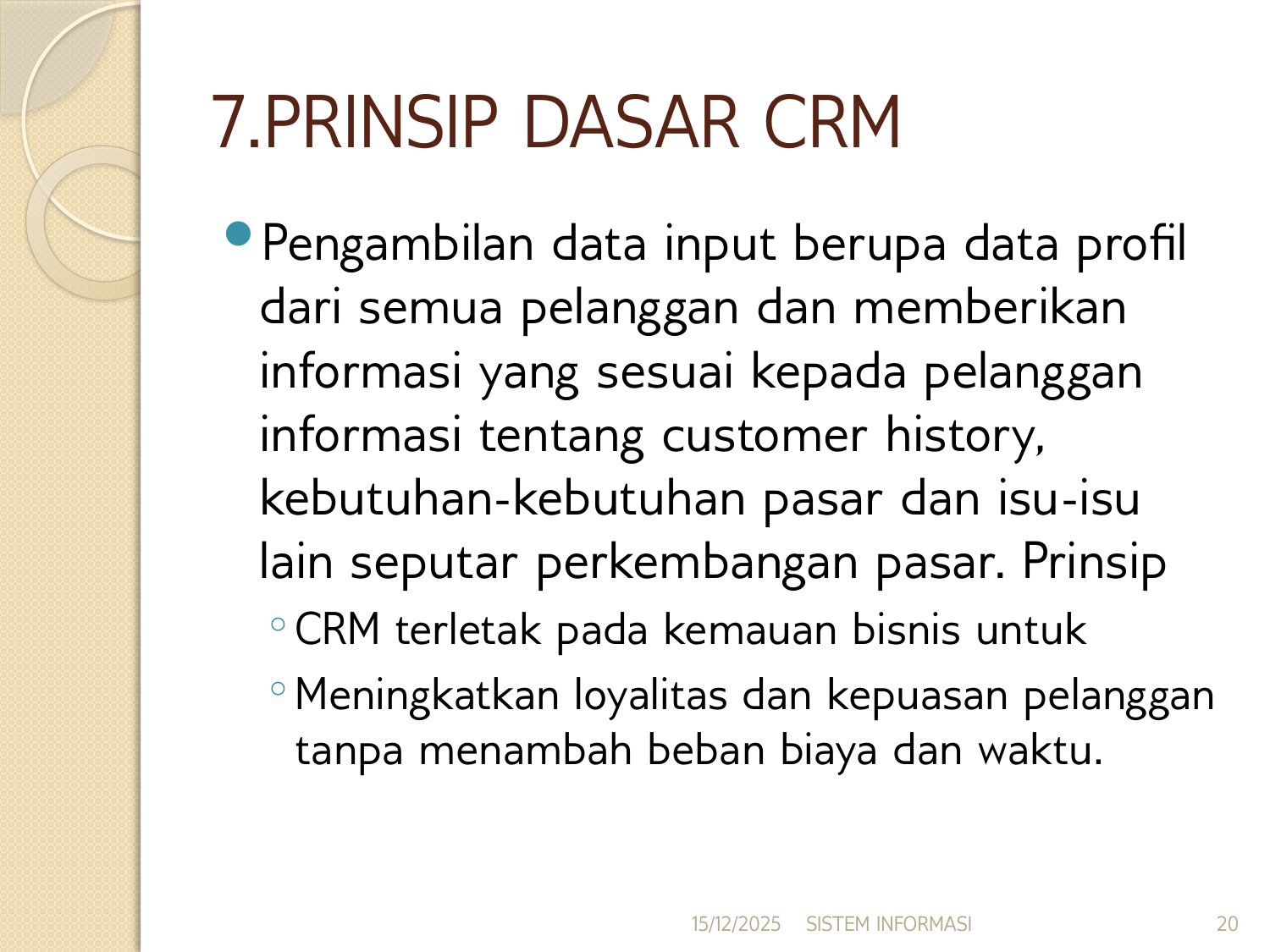

# 7.PRINSIP DASAR CRM
Pengambilan data input berupa data profil dari semua pelanggan dan memberikan informasi yang sesuai kepada pelanggan informasi tentang customer history, kebutuhan-kebutuhan pasar dan isu-isu lain seputar perkembangan pasar. Prinsip
CRM terletak pada kemauan bisnis untuk
Meningkatkan loyalitas dan kepuasan pelanggan tanpa menambah beban biaya dan waktu.
15/12/2025
SISTEM INFORMASI
20